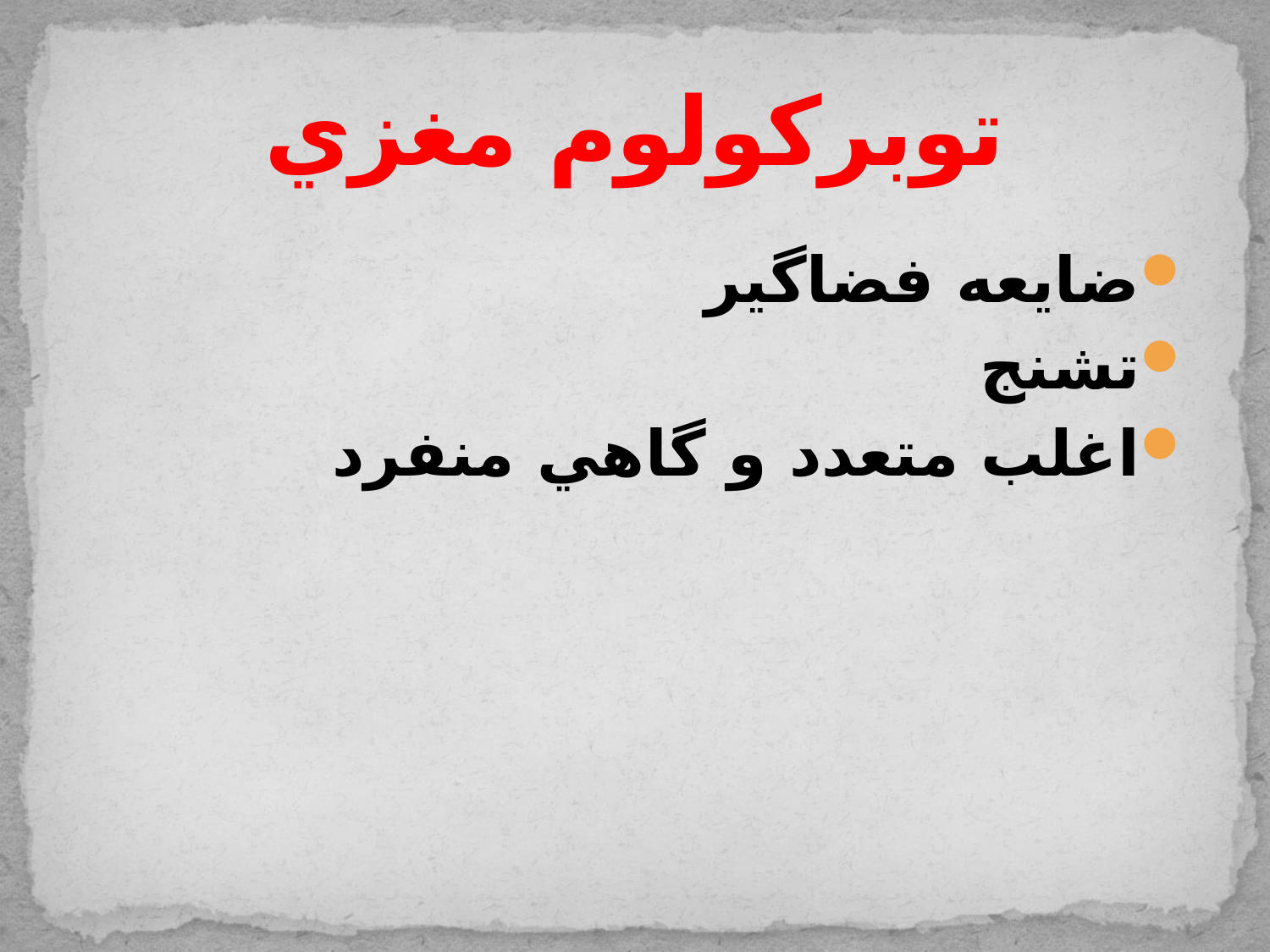

# توبركولوم مغزي
ضايعه فضاگير
تشنج
اغلب متعدد و گاهي منفرد